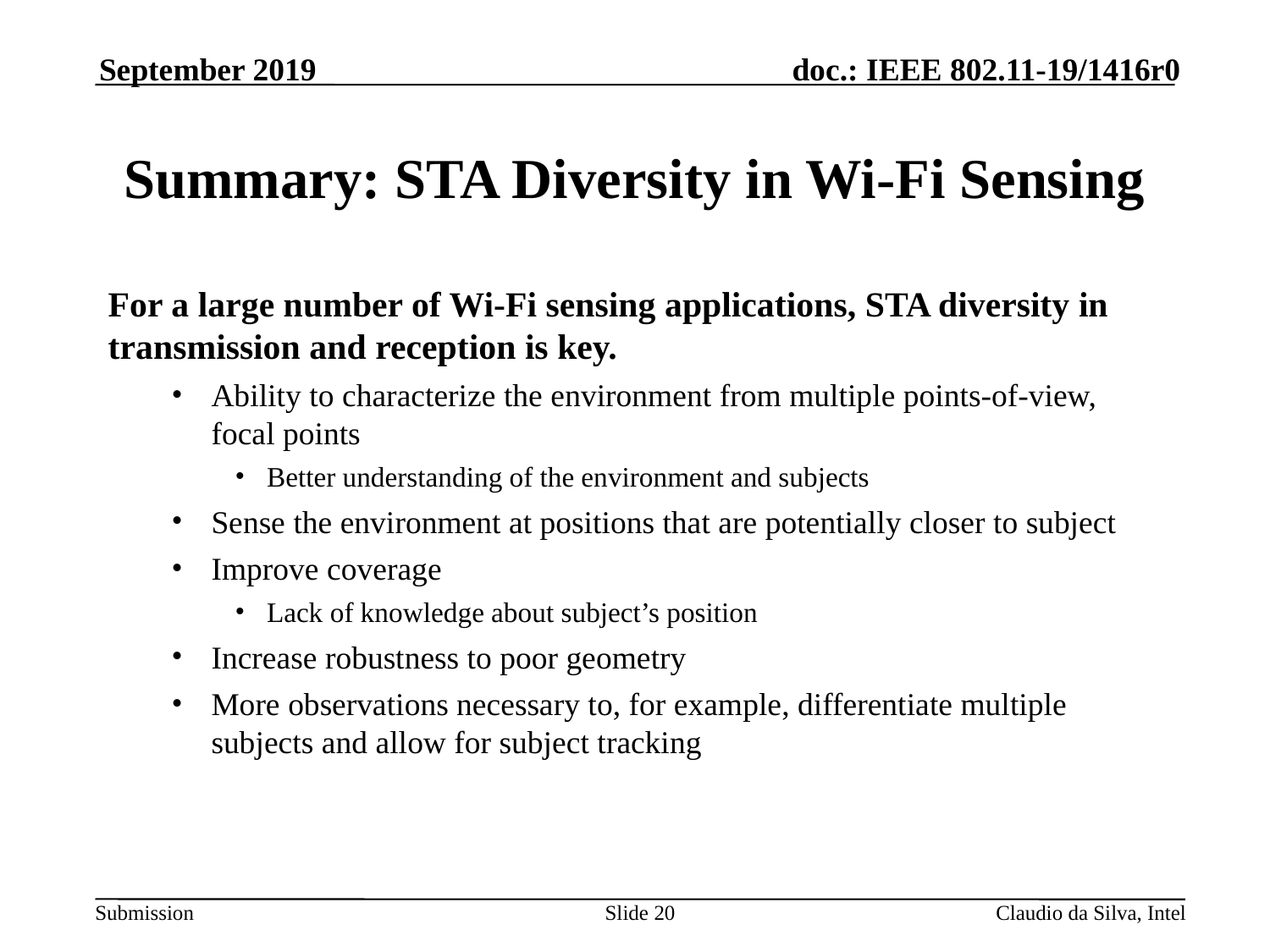

September 2019
# Summary: STA Diversity in Wi-Fi Sensing
For a large number of Wi-Fi sensing applications, STA diversity in transmission and reception is key.
Ability to characterize the environment from multiple points-of-view, focal points
Better understanding of the environment and subjects
Sense the environment at positions that are potentially closer to subject
Improve coverage
Lack of knowledge about subject’s position
Increase robustness to poor geometry
More observations necessary to, for example, differentiate multiple subjects and allow for subject tracking
Slide 20
Claudio da Silva, Intel